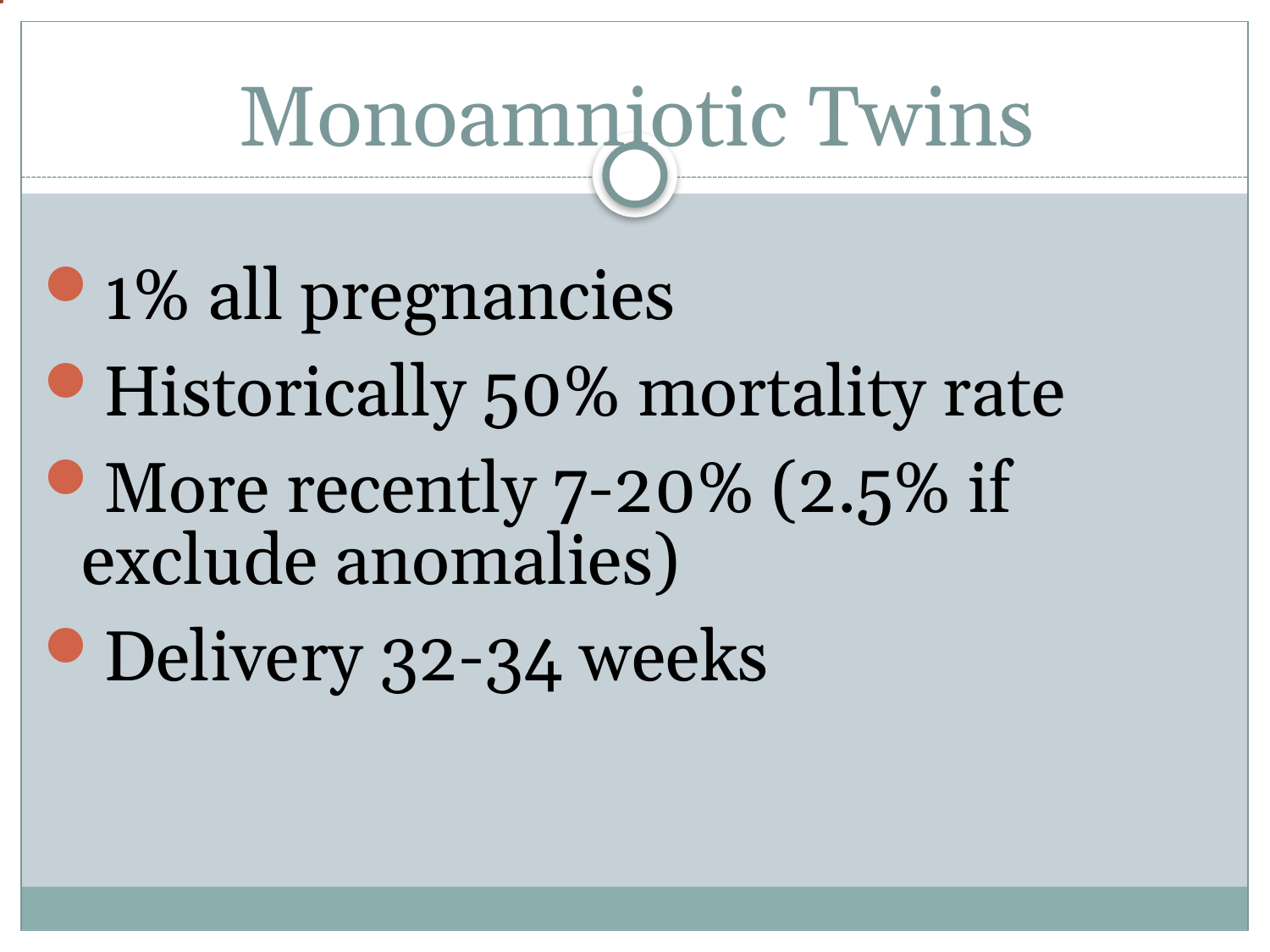

# Monoamniotic Twins
1% all pregnancies
Historically 50% mortality rate
More recently 7-20% (2.5% if exclude anomalies)
Delivery 32-34 weeks